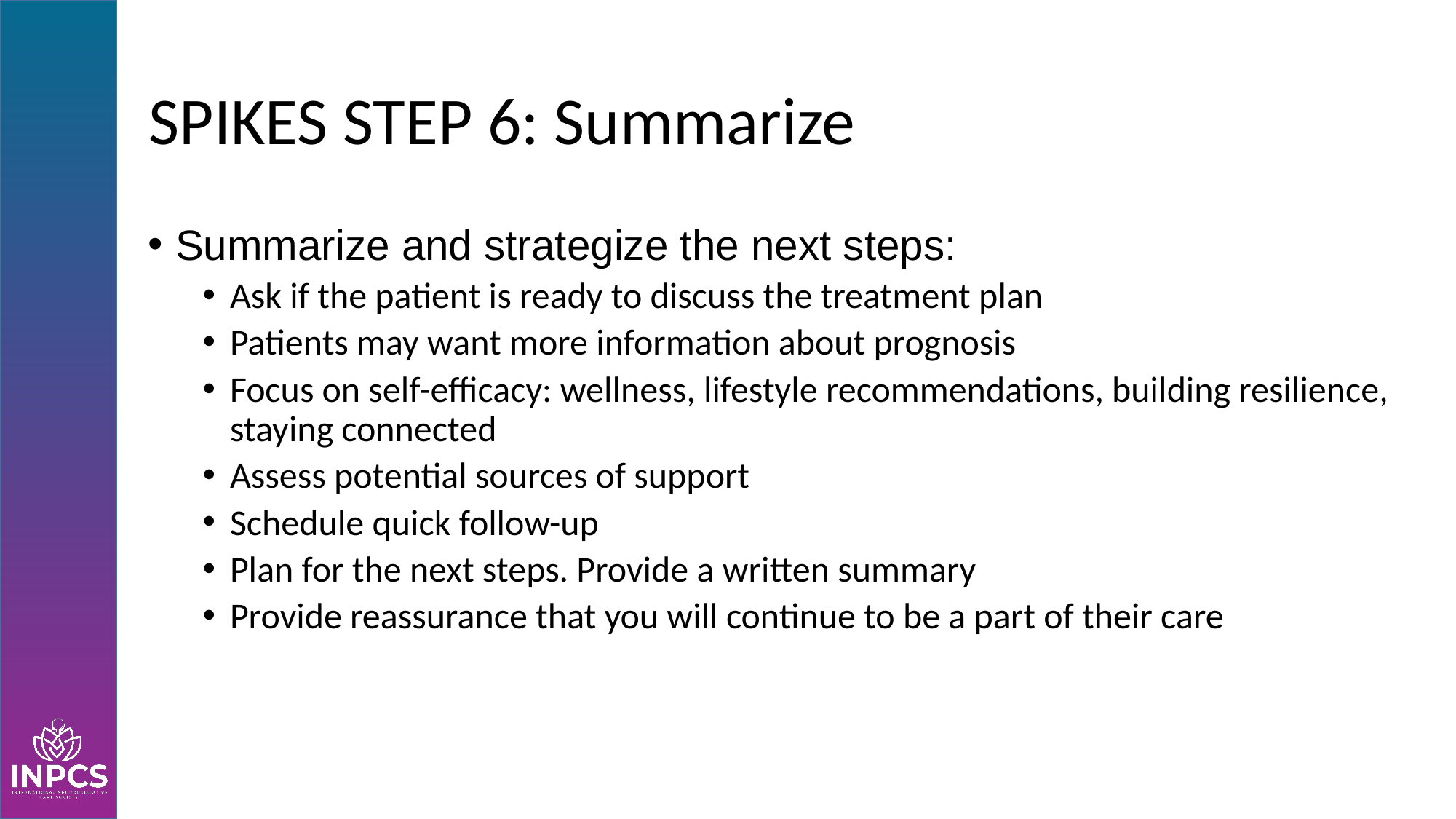

# SPIKES STEP 6: Summarize
Summarize and strategize the next steps:
Ask if the patient is ready to discuss the treatment plan
Patients may want more information about prognosis
Focus on self-efficacy: wellness, lifestyle recommendations, building resilience, staying connected
Assess potential sources of support
Schedule quick follow-up
Plan for the next steps. Provide a written summary
Provide reassurance that you will continue to be a part of their care